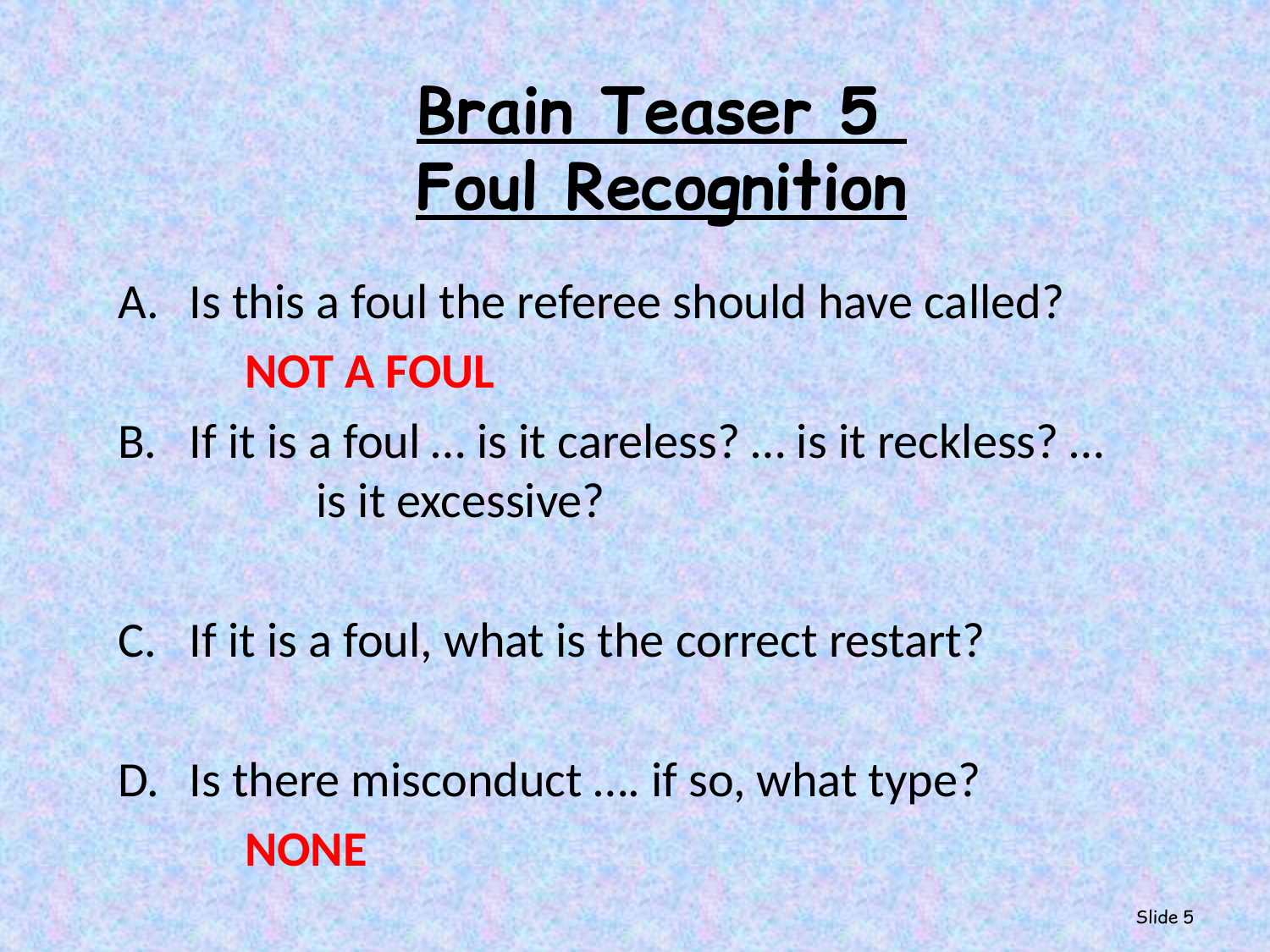

Brain Teaser 5
Foul Recognition
Is this a foul the referee should have called?
	NOT A FOUL
If it is a foul … is it careless? … is it reckless? … 	is it excessive?

If it is a foul, what is the correct restart?

Is there misconduct …. if so, what type?
	NONE

Slide 5